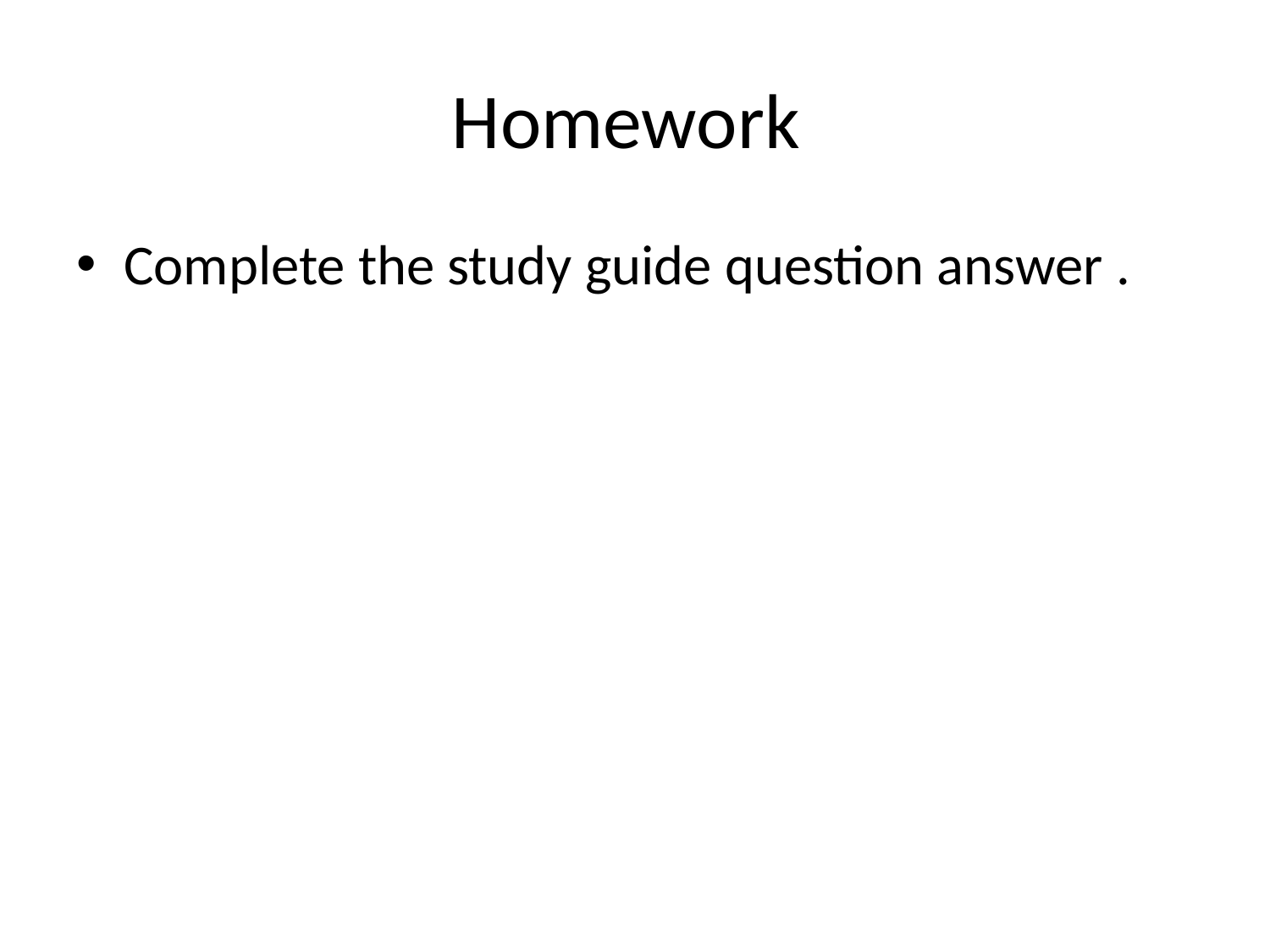

# Homework
Complete the study guide question answer .